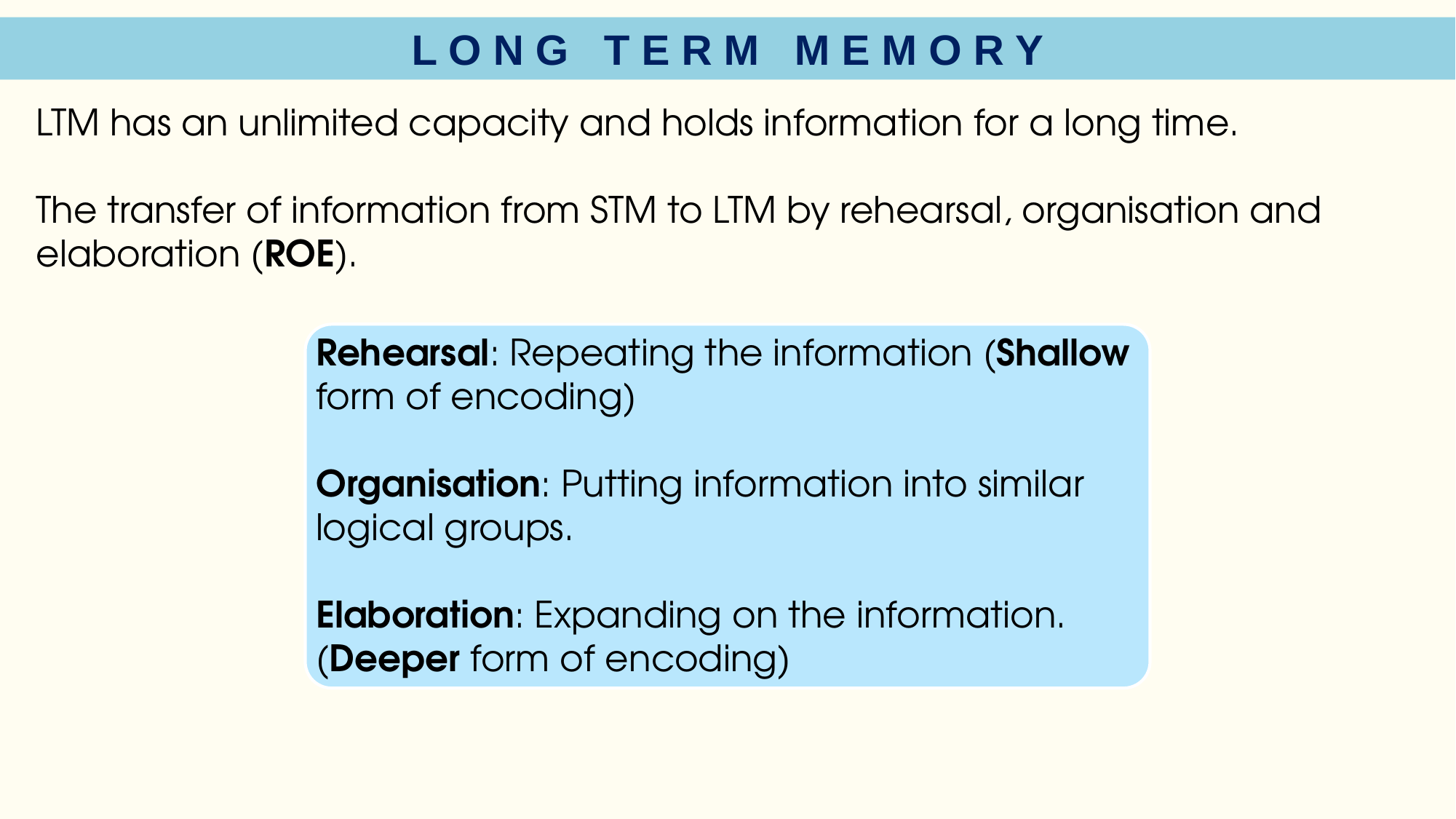

L O N G   T E R M   M E M O R Y
LTM has an unlimited capacity and holds information for a long time.

The transfer of information from STM to LTM by rehearsal, organisation and elaboration (ROE).

Rehearsal: Repeating the information (Shallow form of encoding)

Organisation: Putting information into similar logical groups.

Elaboration: Expanding on the information.  (Deeper form of encoding)